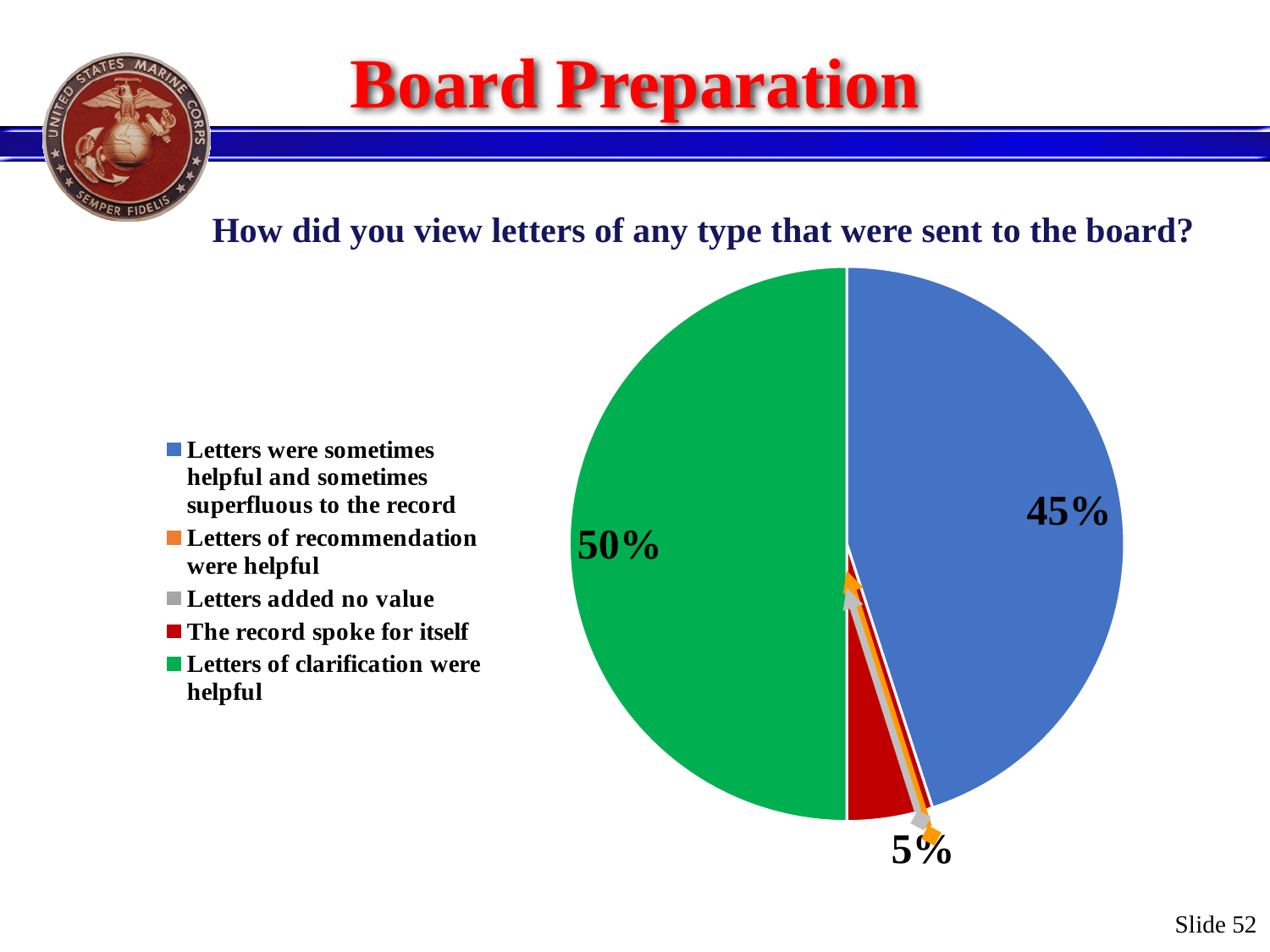

# Board Preparation
How did you view letters of any type that were sent to the board?

### Chart

| Category |  |
|---|---|
| Letters were sometimes helpful and sometimes superfluous to the record | 0.45 |
| Letters of recommendation were helpful | 0.0 |
| Letters added no value | 0.0 |
| The record spoke for itself | 0.05 |
| Letters of clarification were helpful | 0.5 |
Slide 52